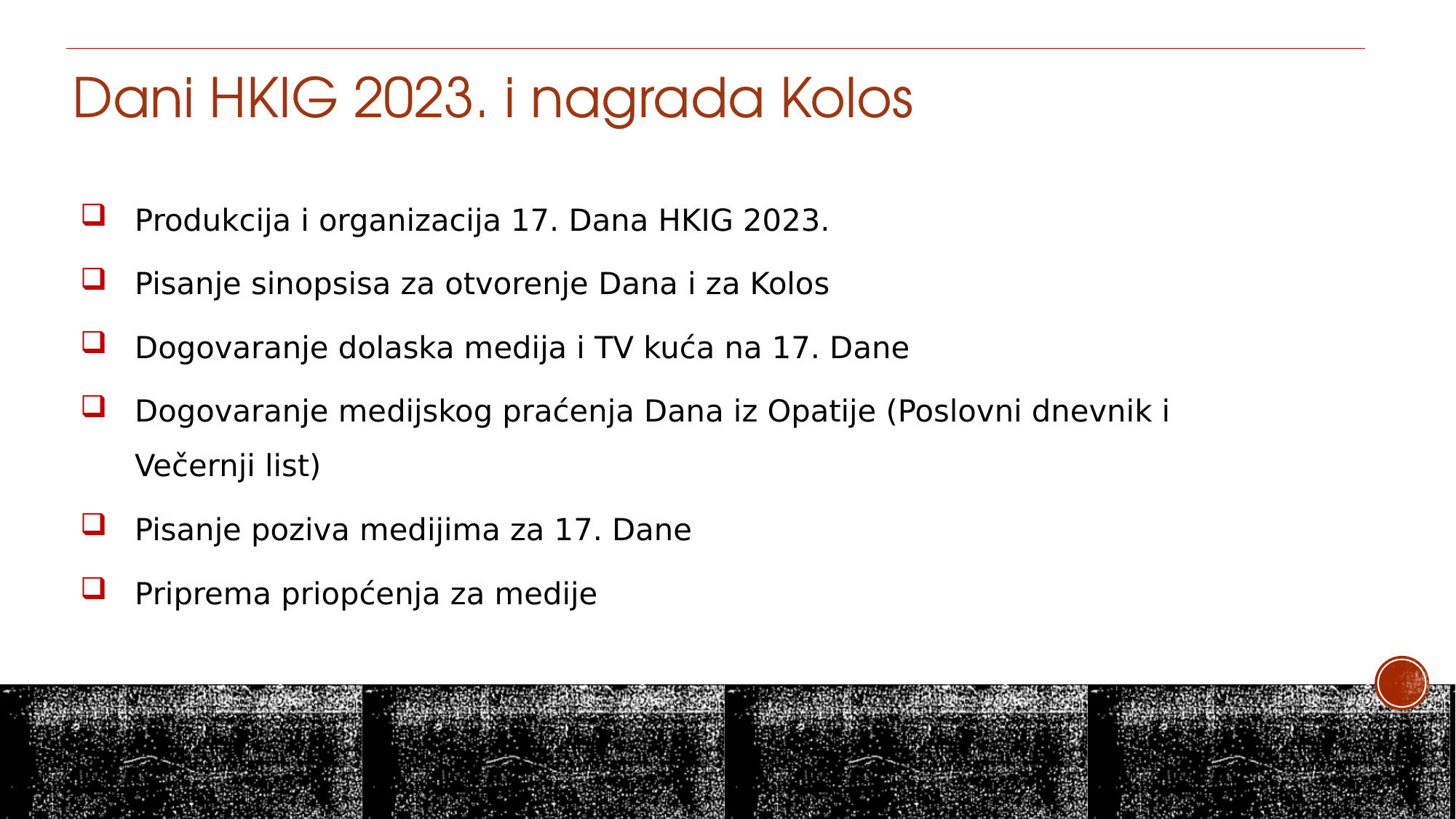

Dani HKIG 2023. i nagrada Kolos
Produkcija i organizacija 17. Dana HKIG 2023.
Pisanje sinopsisa za otvorenje Dana i za Kolos
Dogovaranje dolaska medija i TV kuća na 17. Dane
Dogovaranje medijskog praćenja Dana iz Opatije (Poslovni dnevnik i Večernji list)
Pisanje poziva medijima za 17. Dane
Priprema priopćenja za medije